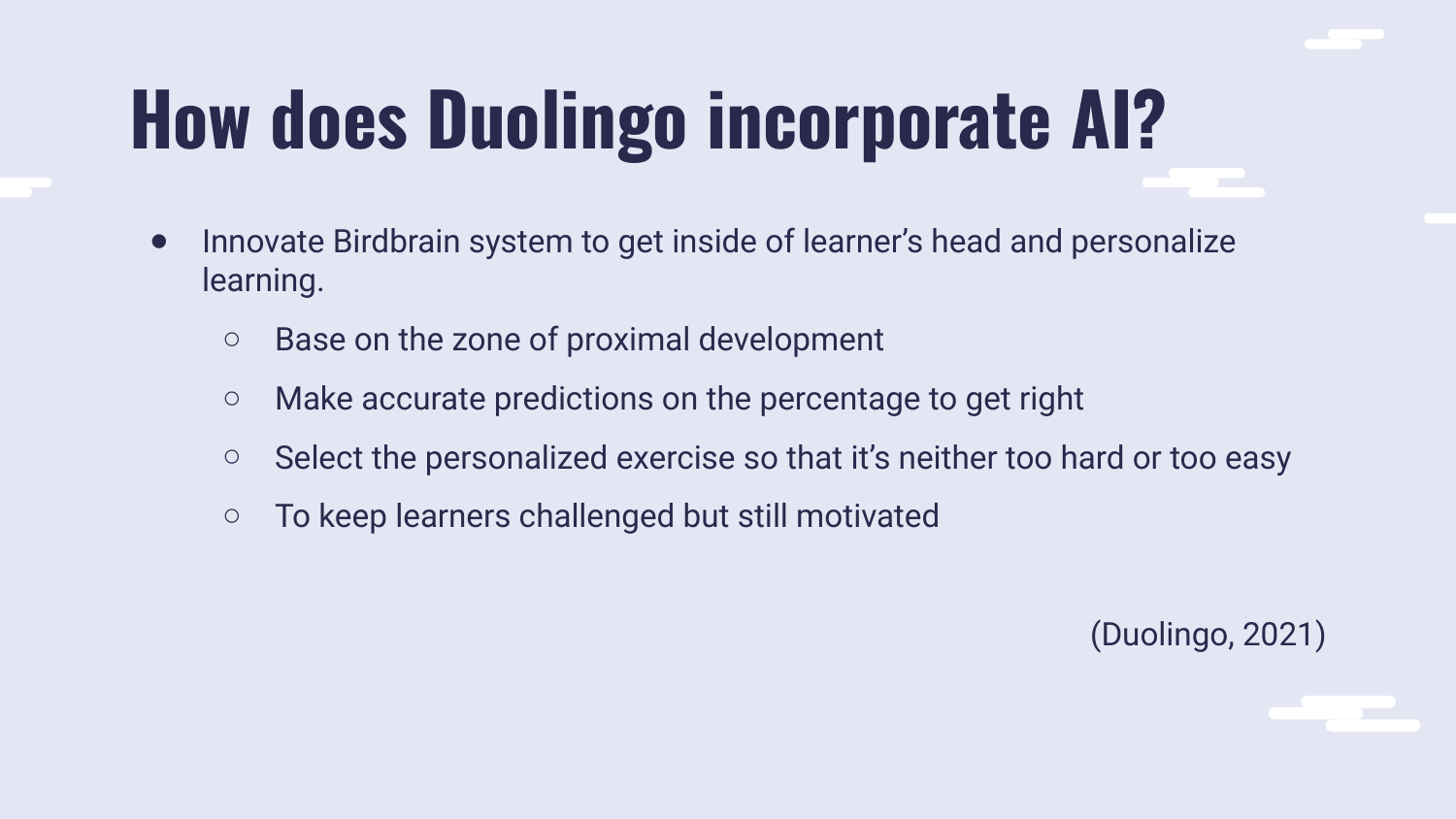

# How does Duolingo incorporate AI?
Innovate Birdbrain system to get inside of learner’s head and personalize learning.
Base on the zone of proximal development
Make accurate predictions on the percentage to get right
Select the personalized exercise so that it’s neither too hard or too easy
To keep learners challenged but still motivated

(Duolingo, 2021)